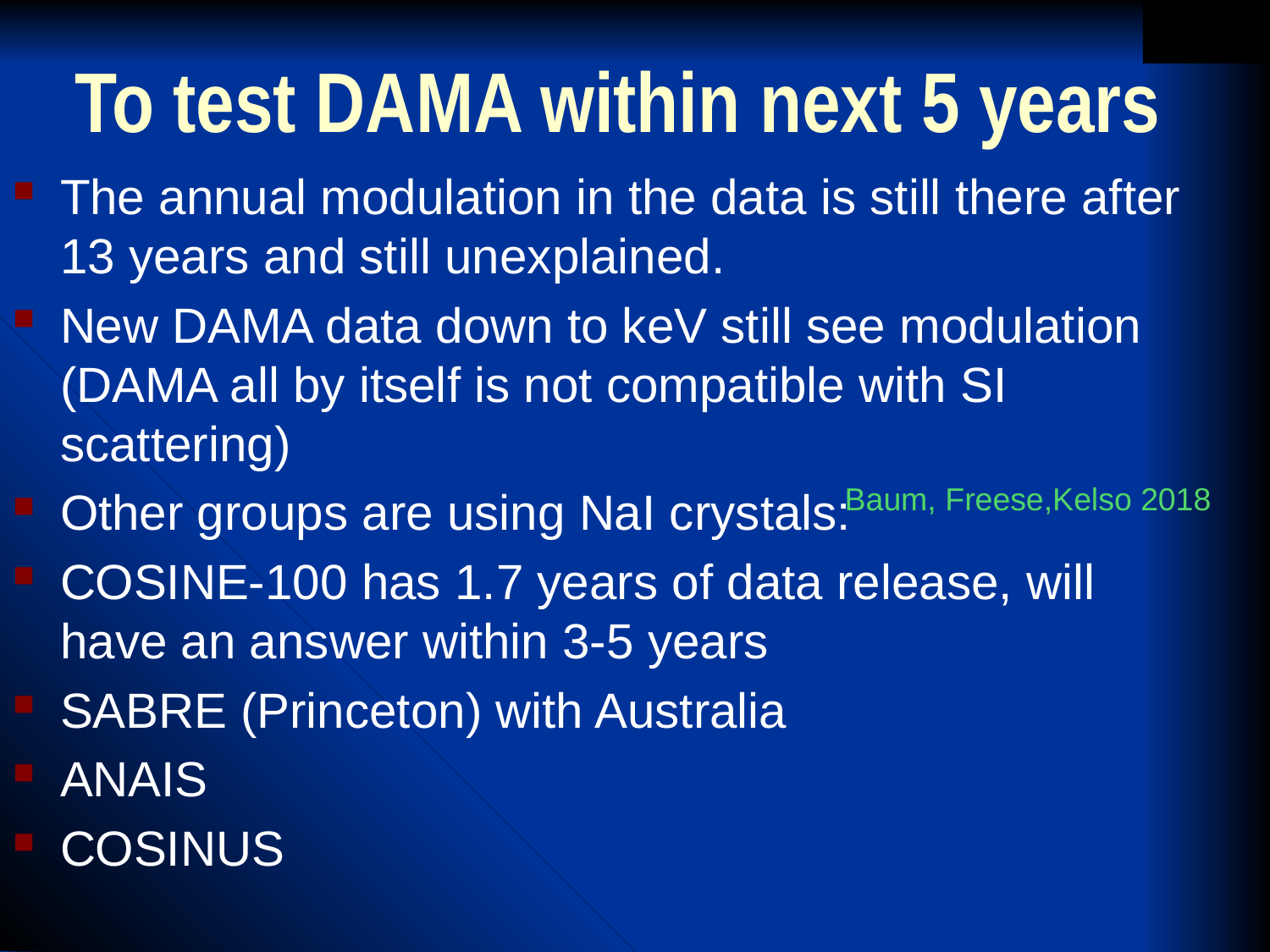

# To test DAMA within next 5 years
The annual modulation in the data is still there after 13 years and still unexplained.
New DAMA data down to keV still see modulation (DAMA all by itself is not compatible with SI scattering)
Other groups are using NaI crystals:
COSINE-100 has 1.7 years of data release, will have an answer within 3-5 years
SABRE (Princeton) with Australia
ANAIS
COSINUS
Baum, Freese,Kelso 2018